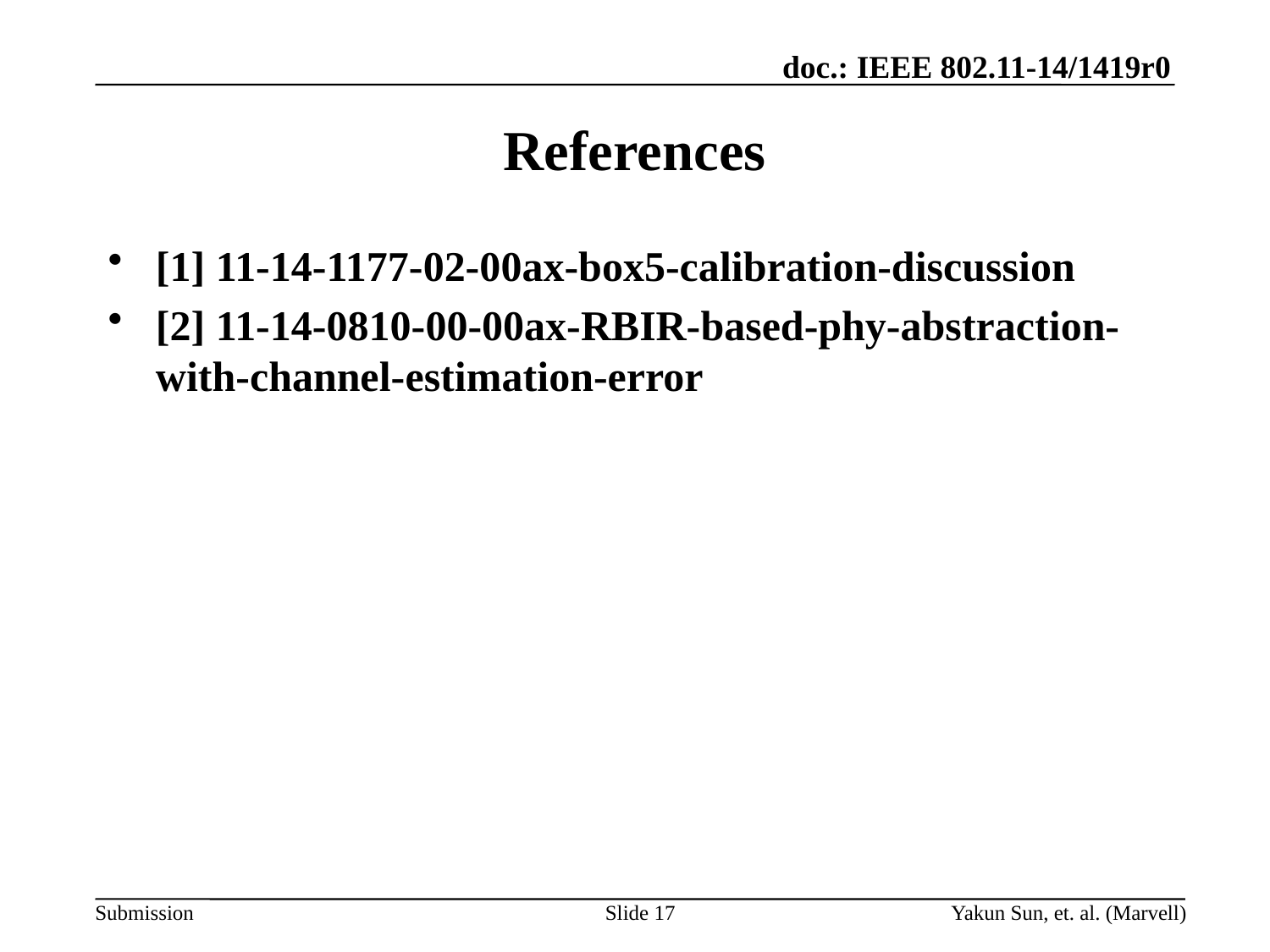

# References
[1] 11-14-1177-02-00ax-box5-calibration-discussion
[2] 11-14-0810-00-00ax-RBIR-based-phy-abstraction-with-channel-estimation-error
Slide 17
Yakun Sun, et. al. (Marvell)